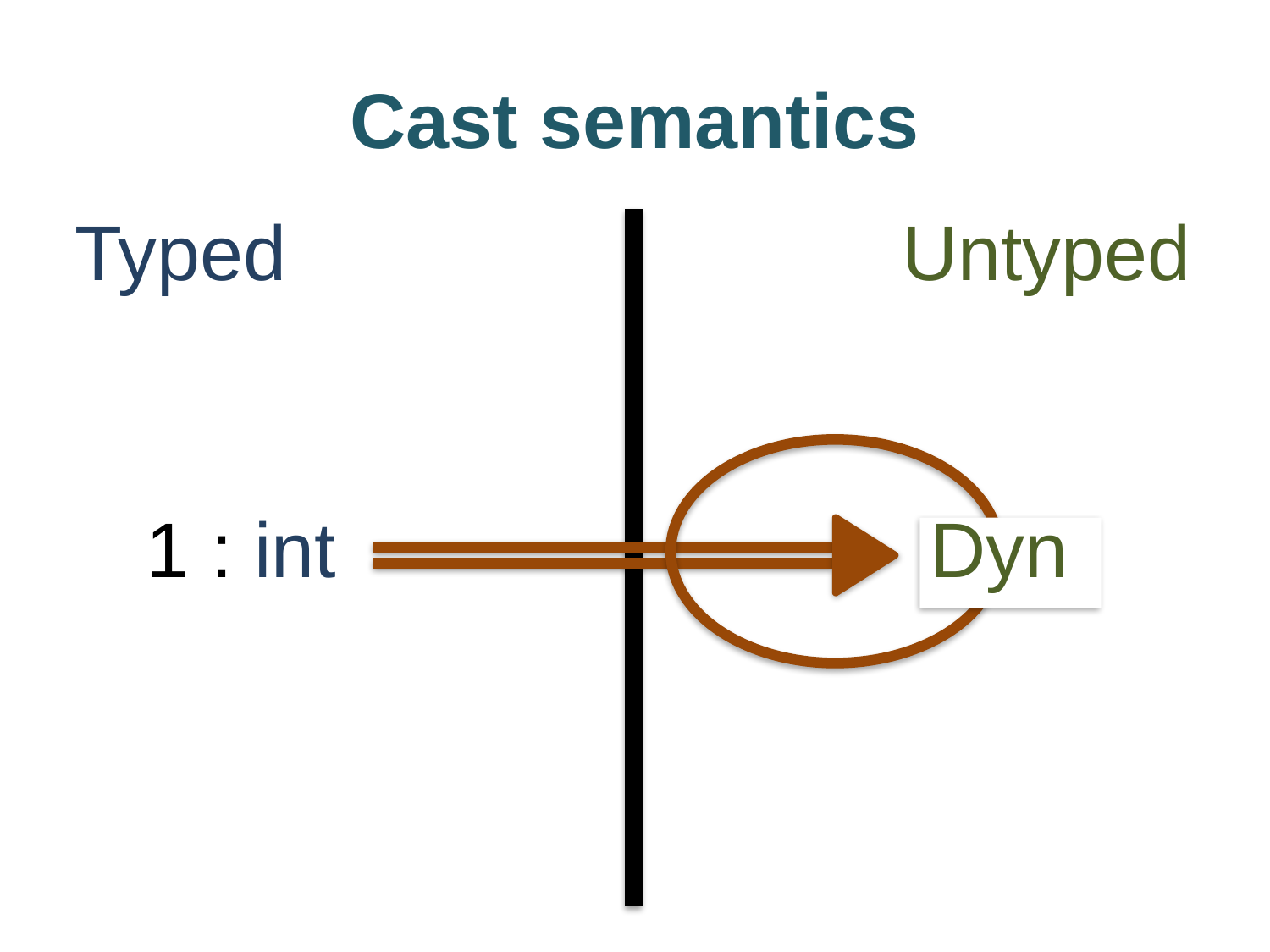

# Cast semantics
Typed
Untyped

1 : int
Dyn